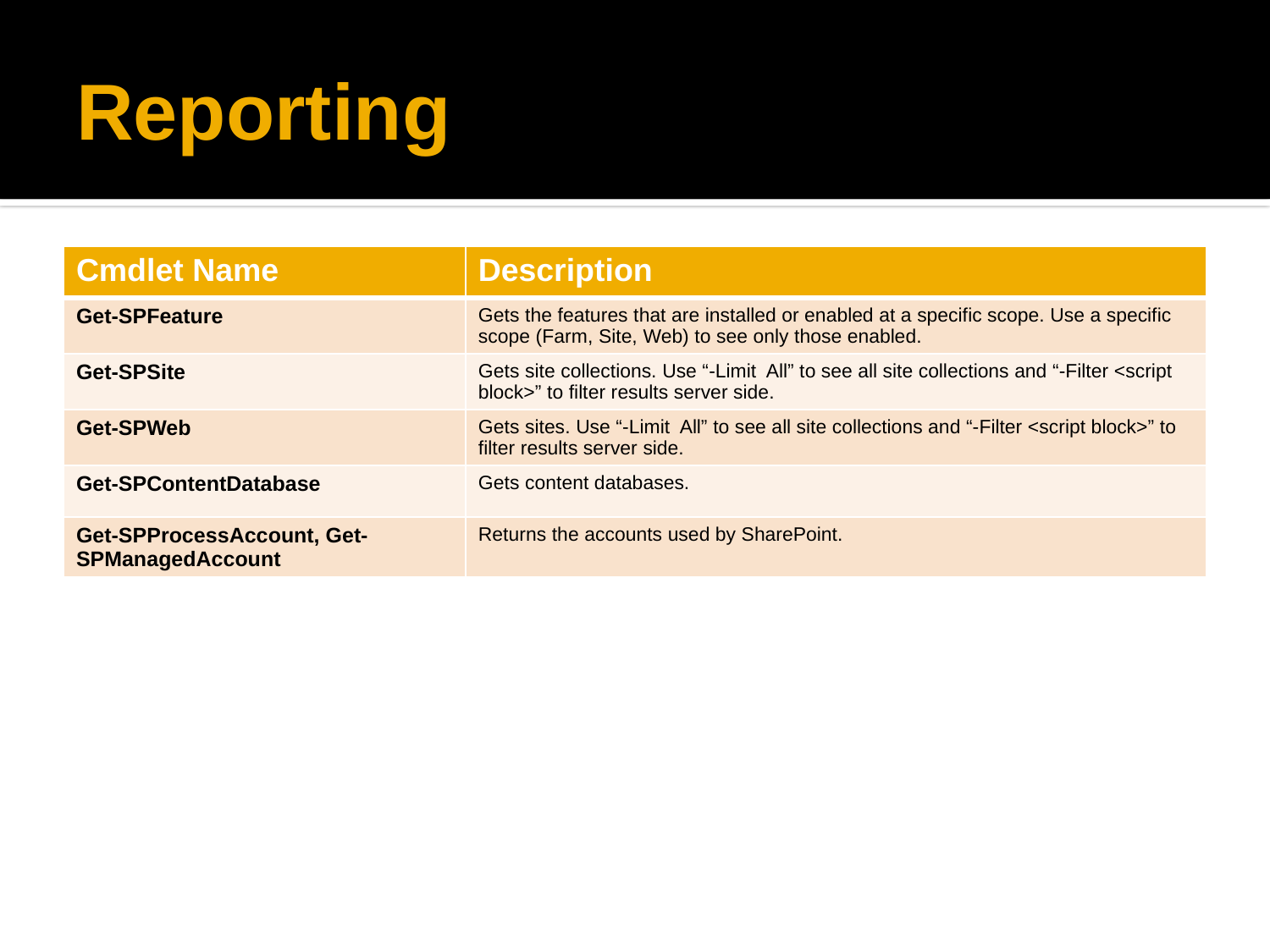

# Reporting
| Cmdlet Name | Description |
| --- | --- |
| Get-SPFeature | Gets the features that are installed or enabled at a specific scope. Use a specific scope (Farm, Site, Web) to see only those enabled. |
| Get-SPSite | Gets site collections. Use “-Limit All” to see all site collections and “-Filter <script block>” to filter results server side. |
| Get-SPWeb | Gets sites. Use “-Limit All” to see all site collections and “-Filter <script block>” to filter results server side. |
| Get-SPContentDatabase | Gets content databases. |
| Get-SPProcessAccount, Get-SPManagedAccount | Returns the accounts used by SharePoint. |